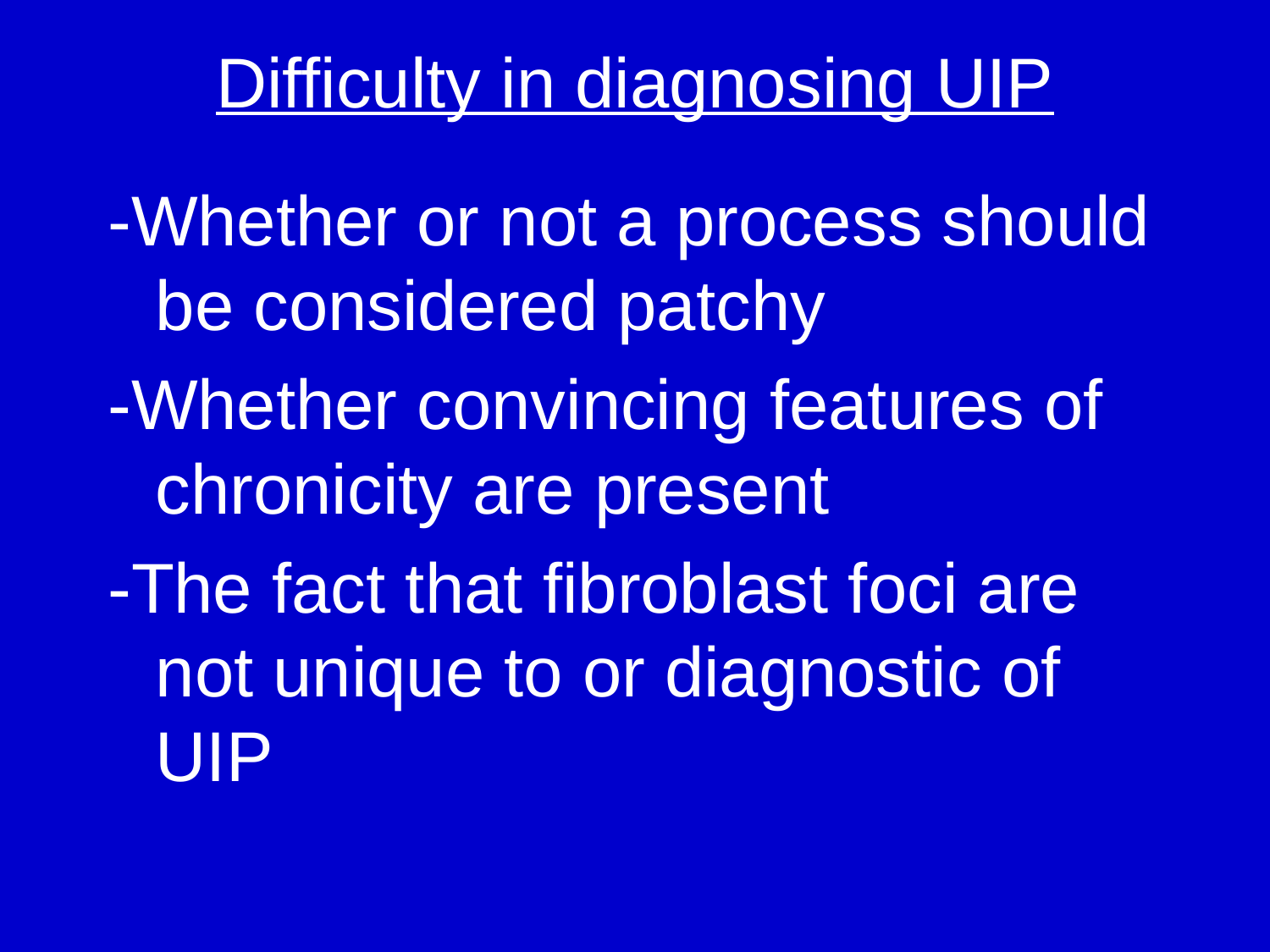

# Difficulty in diagnosing UIP
-Whether or not a process should be considered patchy
-Whether convincing features of chronicity are present
-The fact that fibroblast foci are not unique to or diagnostic of UIP